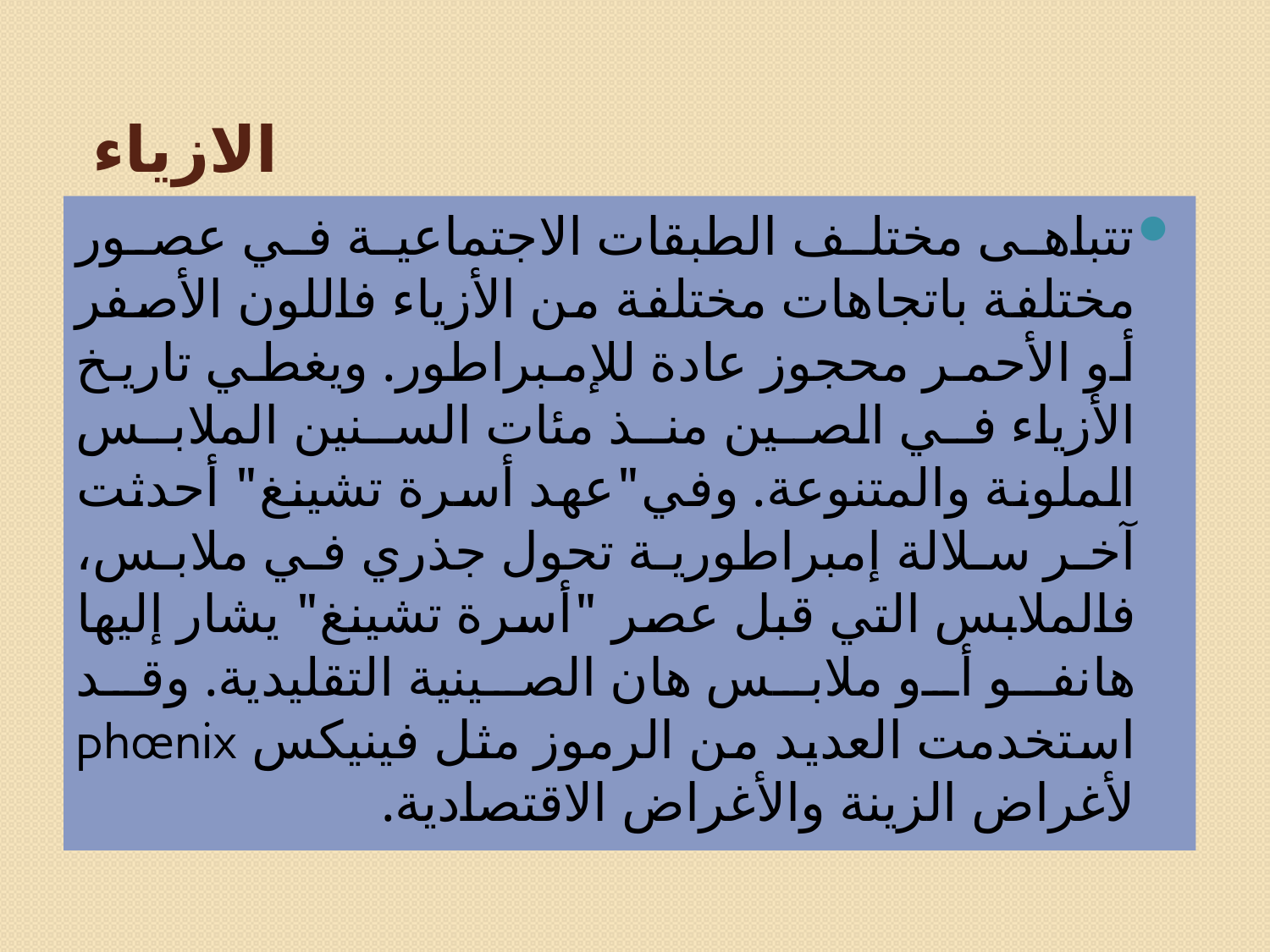

# الازياء
تتباهى مختلف الطبقات الاجتماعية في عصور مختلفة باتجاهات مختلفة من الأزياء فاللون الأصفر أو الأحمر محجوز عادة للإمبراطور. ويغطي تاريخ الأزياء في الصين منذ مئات السنين الملابس الملونة والمتنوعة. وفي"عهد أسرة تشينغ" أحدثت آخر سلالة إمبراطورية تحول جذري في ملابس، فالملابس التي قبل عصر "أسرة تشينغ" يشار إليها هانفو أو ملابس هان الصينية التقليدية. وقد استخدمت العديد من الرموز مثل فينيكس phoenix لأغراض الزينة والأغراض الاقتصادية.